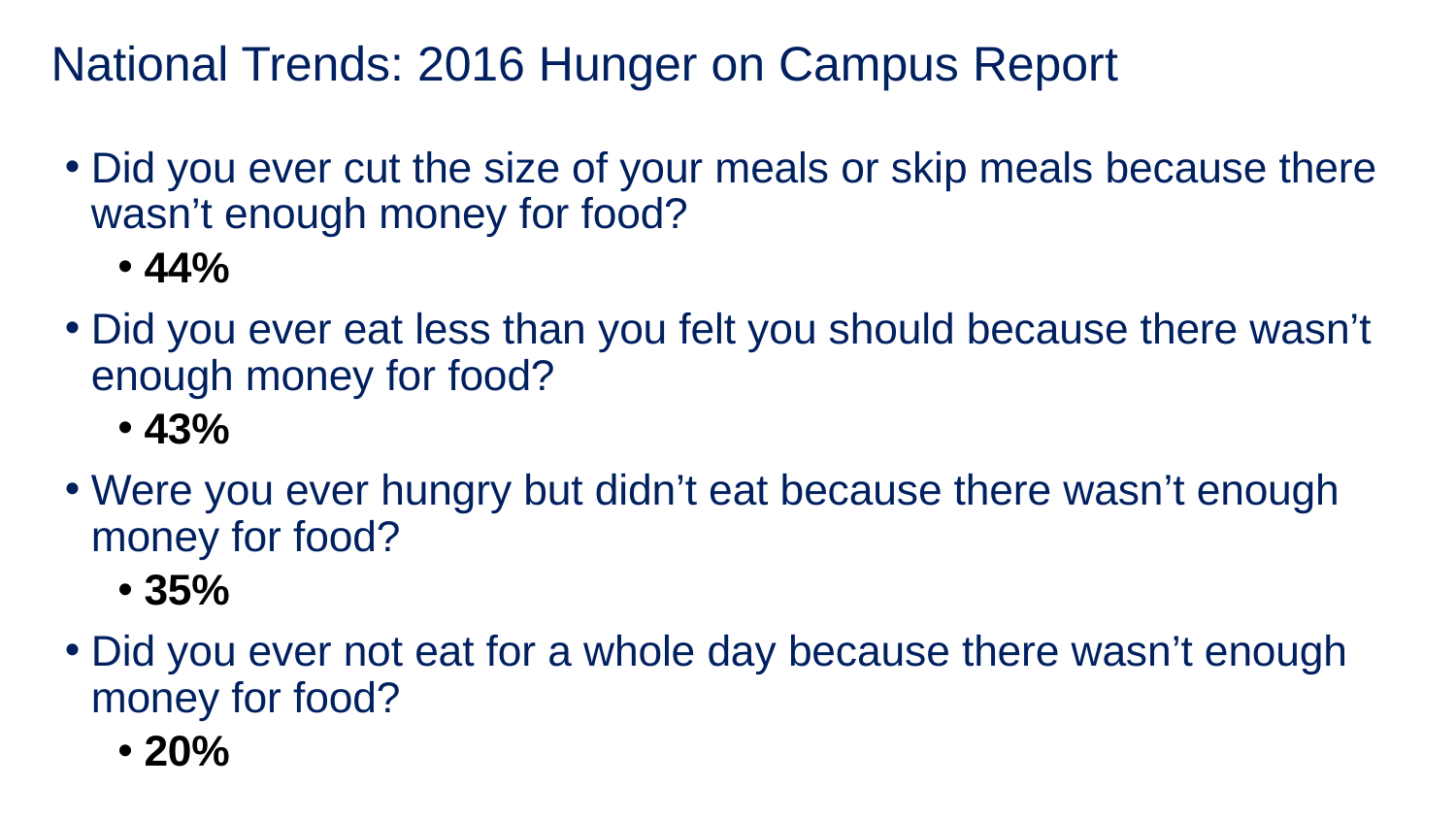

# National Trends: 2016 Hunger on Campus Report
Did you ever cut the size of your meals or skip meals because there wasn’t enough money for food?
44%
Did you ever eat less than you felt you should because there wasn’t enough money for food?
43%
Were you ever hungry but didn’t eat because there wasn’t enough money for food?
35%
Did you ever not eat for a whole day because there wasn’t enough money for food?
20%